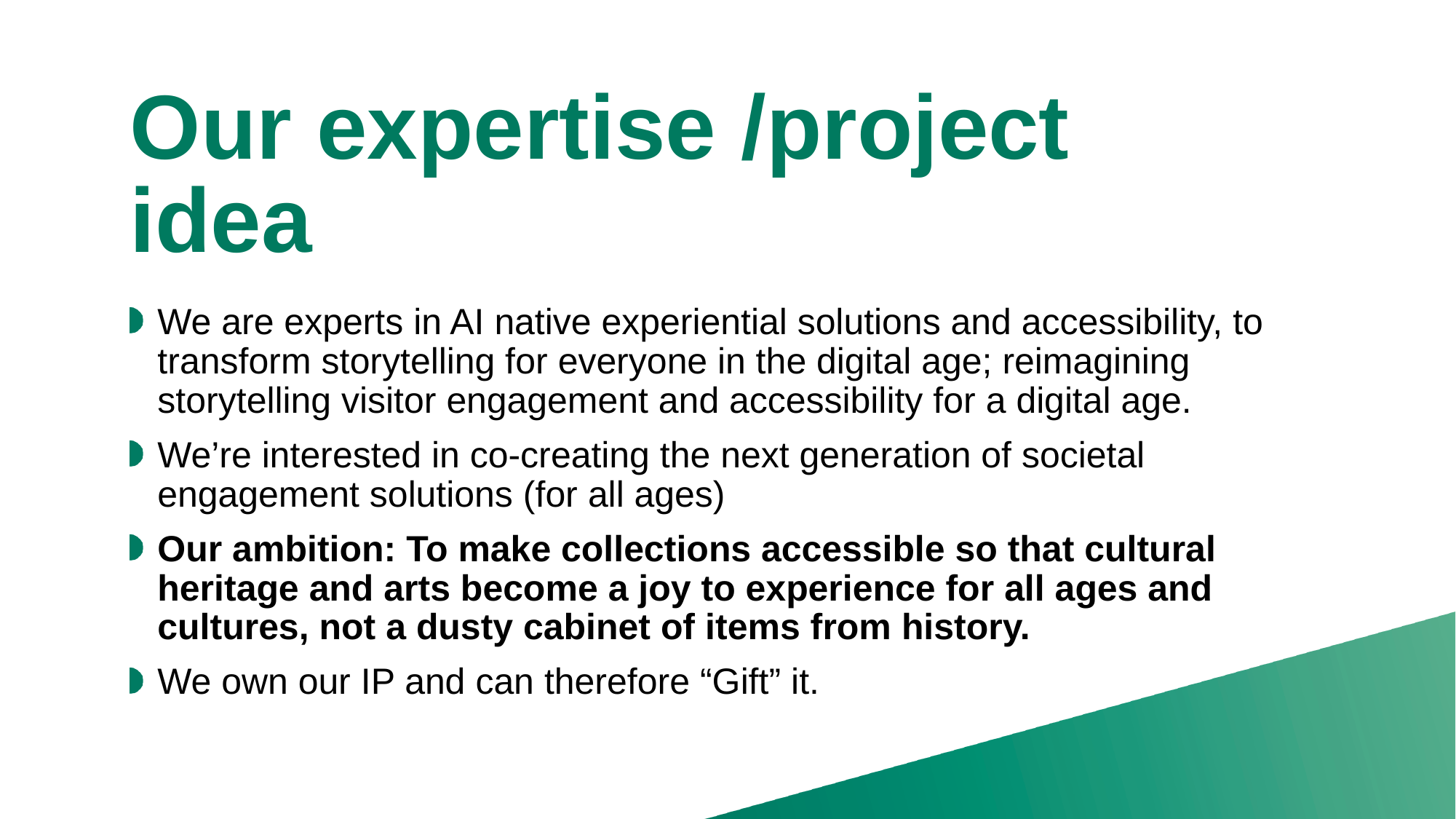

# Our expertise /project idea
We are experts in AI native experiential solutions and accessibility, to transform storytelling for everyone in the digital age; reimagining storytelling visitor engagement and accessibility for a digital age.
We’re interested in co-creating the next generation of societal engagement solutions (for all ages)
Our ambition: To make collections accessible so that cultural heritage and arts become a joy to experience for all ages and cultures, not a dusty cabinet of items from history.
We own our IP and can therefore “Gift” it.